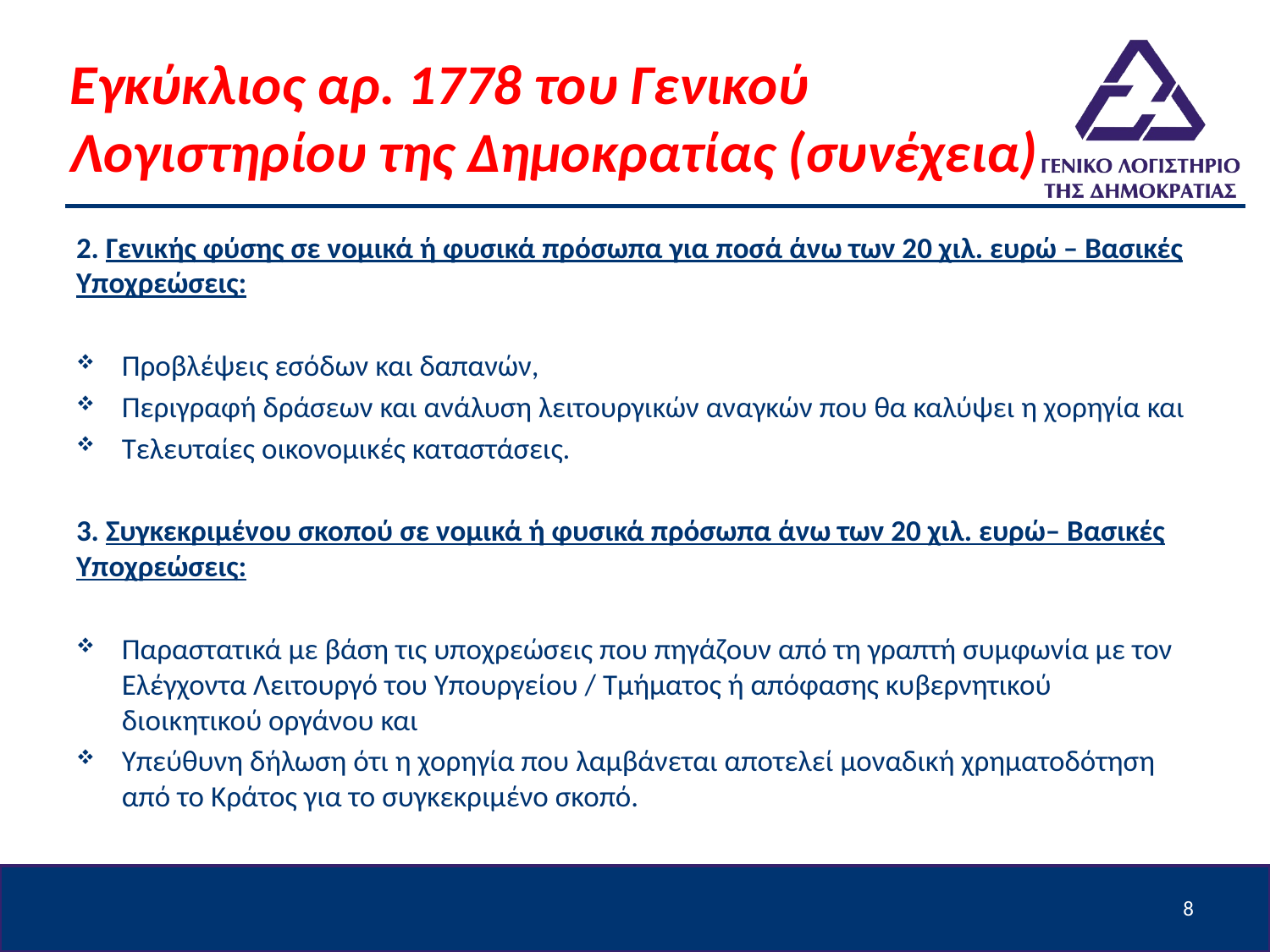

# Εγκύκλιος αρ. 1778 του Γενικού  Λογιστηρίου της Δημοκρατίας (συνέχεια)
2. Γενικής φύσης σε νομικά ή φυσικά πρόσωπα για ποσά άνω των 20 χιλ. ευρώ – Βασικές Υποχρεώσεις:

Προβλέψεις εσόδων και δαπανών,
Περιγραφή δράσεων και ανάλυση λειτουργικών αναγκών που θα καλύψει η χορηγία και
Τελευταίες οικονομικές καταστάσεις.

3. Συγκεκριμένου σκοπού σε νομικά ή φυσικά πρόσωπα άνω των 20 χιλ. ευρώ– Βασικές Υποχρεώσεις:

Παραστατικά με βάση τις υποχρεώσεις που πηγάζουν από τη γραπτή συμφωνία με τον Ελέγχοντα Λειτουργό του Υπουργείου / Τμήματος ή απόφασης κυβερνητικού διοικητικού οργάνου και
Υπεύθυνη δήλωση ότι η χορηγία που λαμβάνεται αποτελεί μοναδική χρηματοδότηση από το Κράτος για το συγκεκριμένο σκοπό.

8